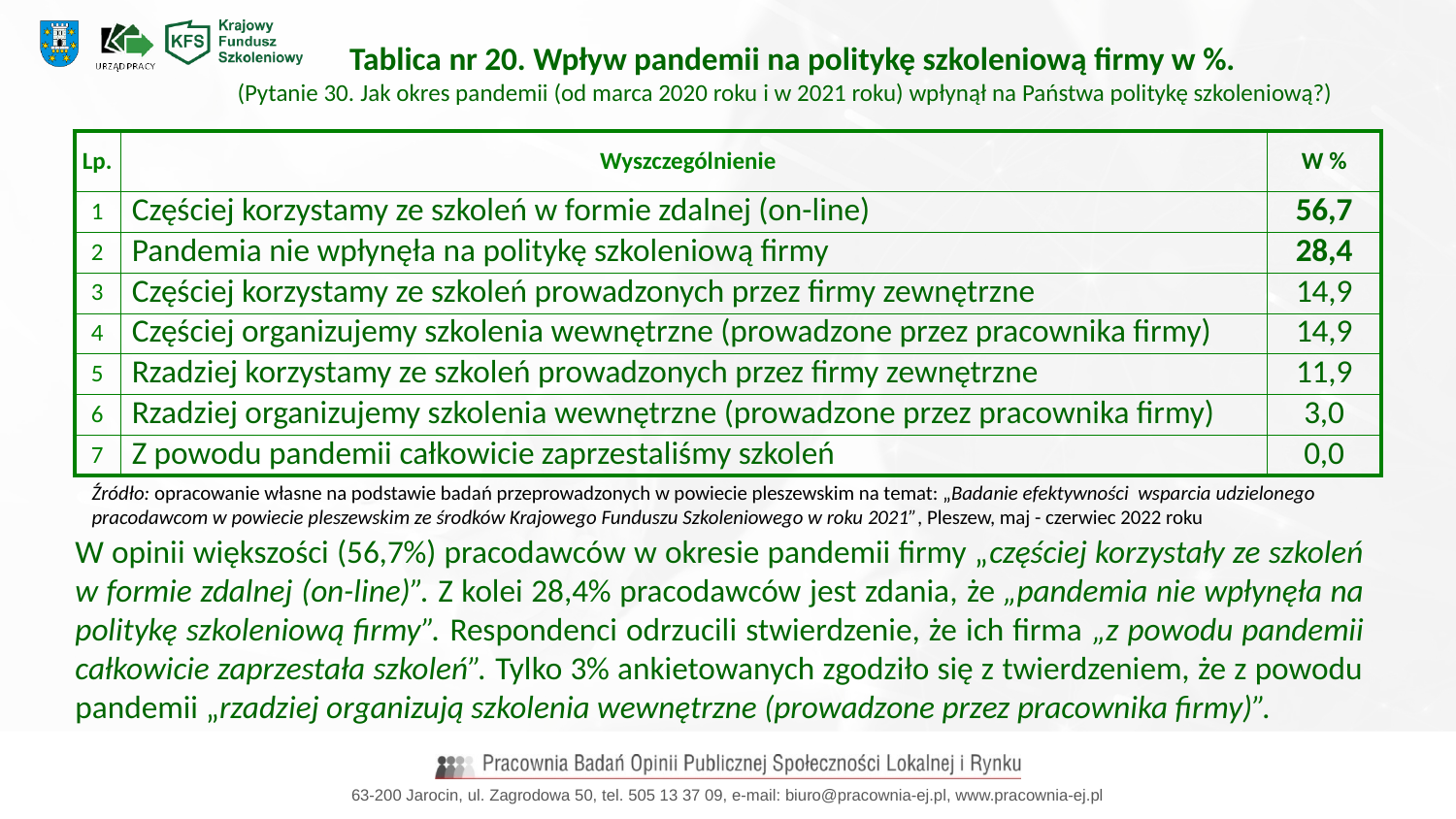

Tablica nr 20. Wpływ pandemii na politykę szkoleniową firmy w %.
  (Pytanie 30. Jak okres pandemii (od marca 2020 roku i w 2021 roku) wpłynął na Państwa politykę szkoleniową?)
| Lp. | Wyszczególnienie | W % |
| --- | --- | --- |
| 1 | Częściej korzystamy ze szkoleń w formie zdalnej (on-line) | 56,7 |
| 2 | Pandemia nie wpłynęła na politykę szkoleniową firmy | 28,4 |
| 3 | Częściej korzystamy ze szkoleń prowadzonych przez firmy zewnętrzne | 14,9 |
| 4 | Częściej organizujemy szkolenia wewnętrzne (prowadzone przez pracownika firmy) | 14,9 |
| 5 | Rzadziej korzystamy ze szkoleń prowadzonych przez firmy zewnętrzne | 11,9 |
| 6 | Rzadziej organizujemy szkolenia wewnętrzne (prowadzone przez pracownika firmy) | 3,0 |
| 7 | Z powodu pandemii całkowicie zaprzestaliśmy szkoleń | 0,0 |
Źródło: opracowanie własne na podstawie badań przeprowadzonych w powiecie pleszewskim na temat: „Badanie efektywności  wsparcia udzielonego pracodawcom w powiecie pleszewskim ze środków Krajowego Funduszu Szkoleniowego w roku 2021”, Pleszew, maj - czerwiec 2022 roku
W opinii większości (56,7%) pracodawców w okresie pandemii firmy „częściej korzystały ze szkoleń w formie zdalnej (on-line)”. Z kolei 28,4% pracodawców jest zdania, że „pandemia nie wpłynęła na politykę szkoleniową firmy”. Respondenci odrzucili stwierdzenie, że ich firma „z powodu pandemii całkowicie zaprzestała szkoleń”. Tylko 3% ankietowanych zgodziło się z twierdzeniem, że z powodu pandemii „rzadziej organizują szkolenia wewnętrzne (prowadzone przez pracownika firmy)”.